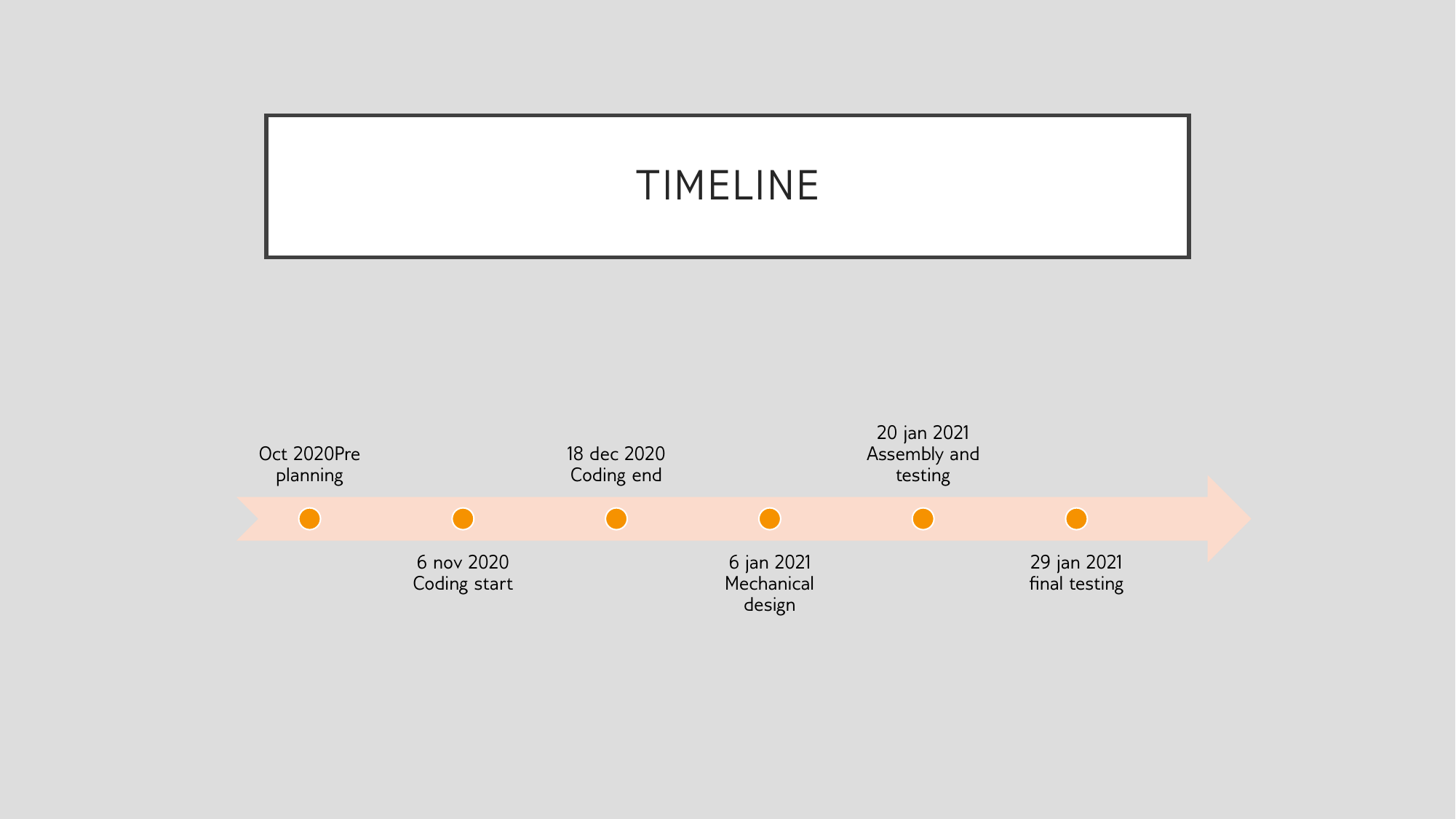

# Timeline
Oct 2020Pre planning
6 nov 2020 Coding start
18 dec 2020 Coding end
6 jan 2021 Mechanical design
20 jan 2021 Assembly and testing
29 jan 2021 final testing